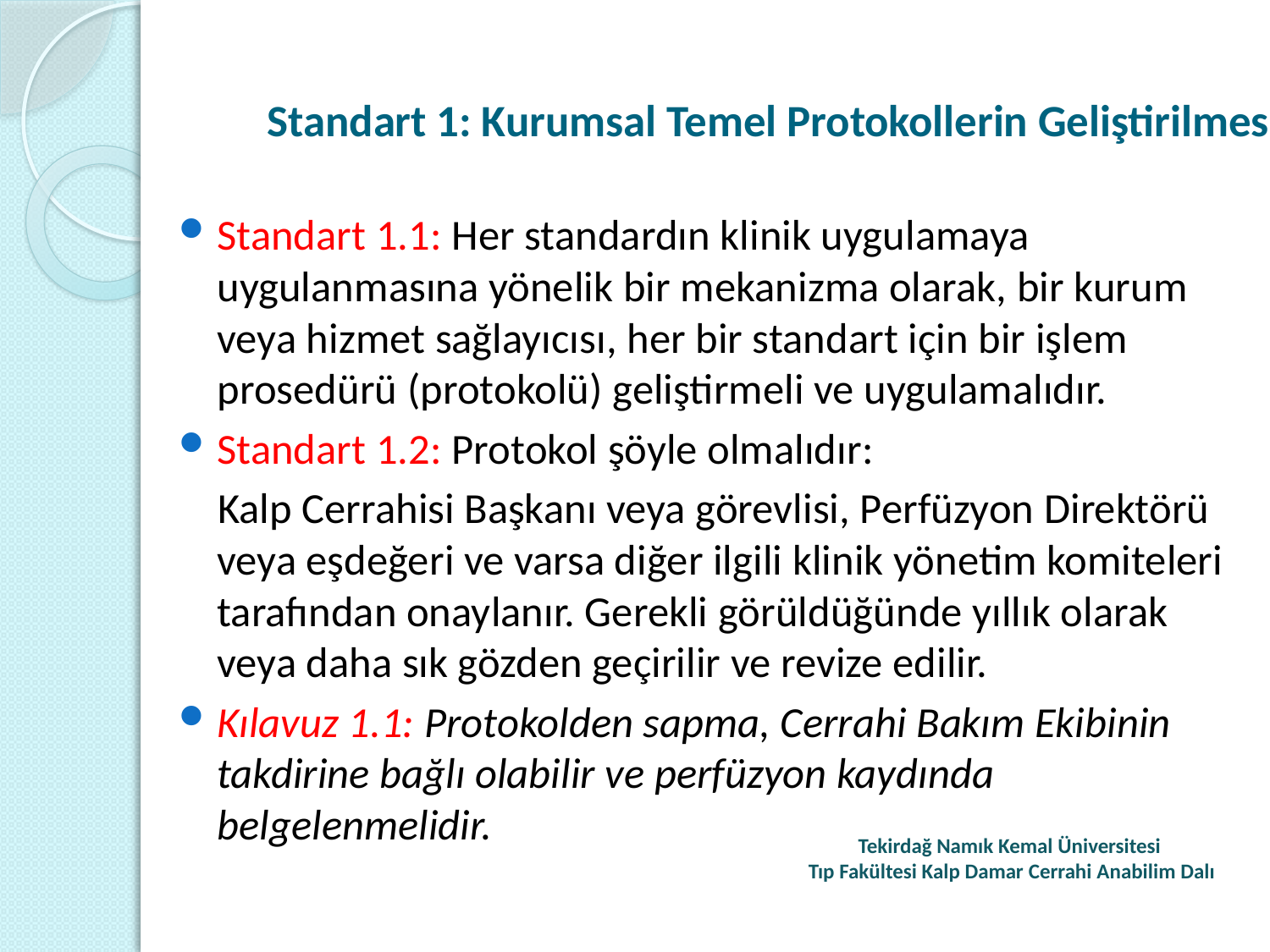

# Standart 1: Kurumsal Temel Protokollerin Geliştirilmesi
Standart 1.1: Her standardın klinik uygulamaya uygulanmasına yönelik bir mekanizma olarak, bir kurum veya hizmet sağlayıcısı, her bir standart için bir işlem prosedürü (protokolü) geliştirmeli ve uygulamalıdır.
Standart 1.2: Protokol şöyle olmalıdır:
    Kalp Cerrahisi Başkanı veya görevlisi, Perfüzyon Direktörü veya eşdeğeri ve varsa diğer ilgili klinik yönetim komiteleri tarafından onaylanır. Gerekli görüldüğünde yıllık olarak veya daha sık gözden geçirilir ve revize edilir.
Kılavuz 1.1: Protokolden sapma, Cerrahi Bakım Ekibinin takdirine bağlı olabilir ve perfüzyon kaydında belgelenmelidir.
Tekirdağ Namık Kemal Üniversitesi
 Tıp Fakültesi Kalp Damar Cerrahi Anabilim Dalı